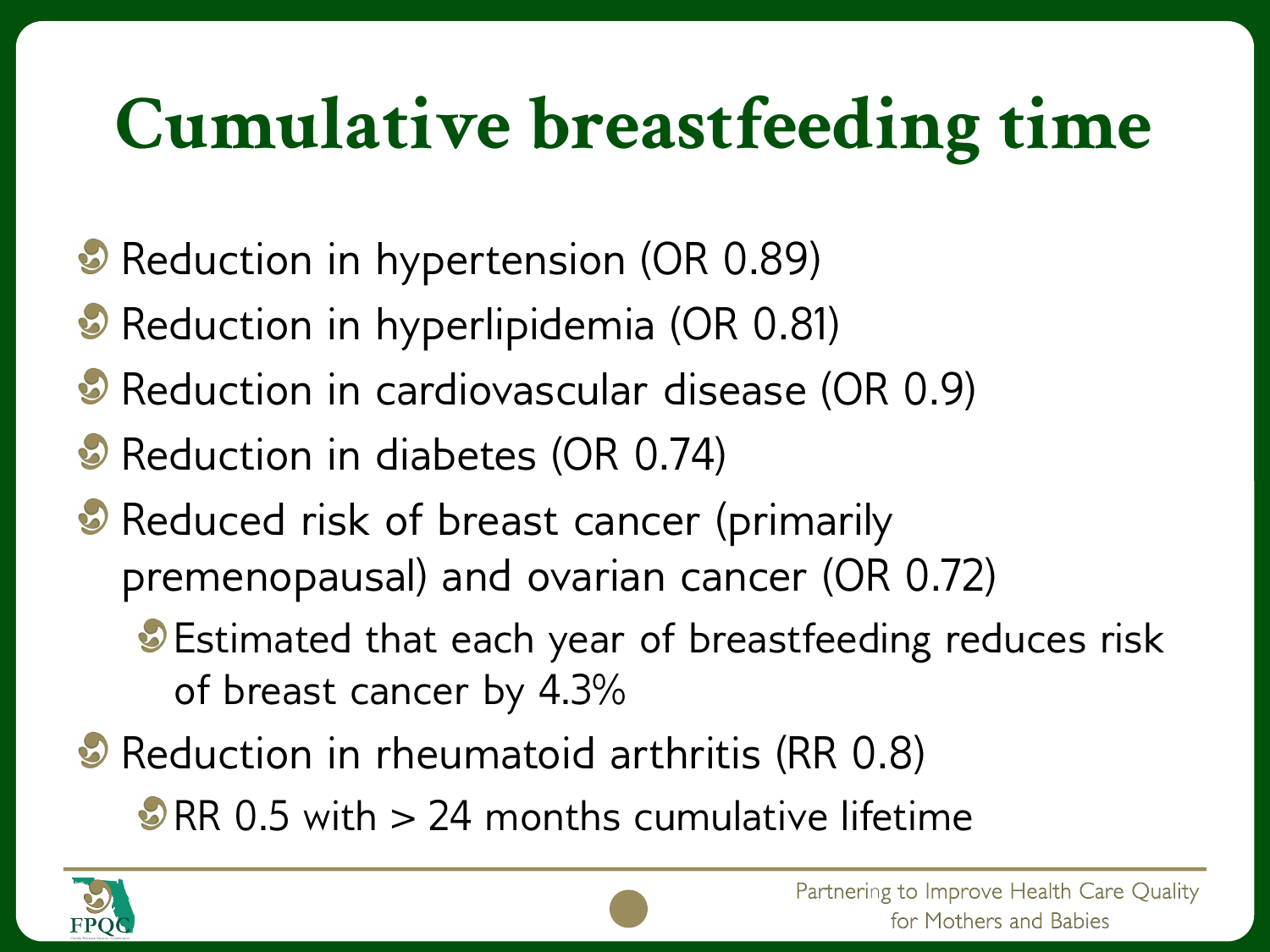

# Cumulative breastfeeding time
Reduction in hypertension (OR 0.89)
Reduction in hyperlipidemia (OR 0.81)
Reduction in cardiovascular disease (OR 0.9)
Reduction in diabetes (OR 0.74)
Reduced risk of breast cancer (primarily premenopausal) and ovarian cancer (OR 0.72)
Estimated that each year of breastfeeding reduces risk of breast cancer by 4.3%
Reduction in rheumatoid arthritis (RR 0.8)
RR 0.5 with > 24 months cumulative lifetime